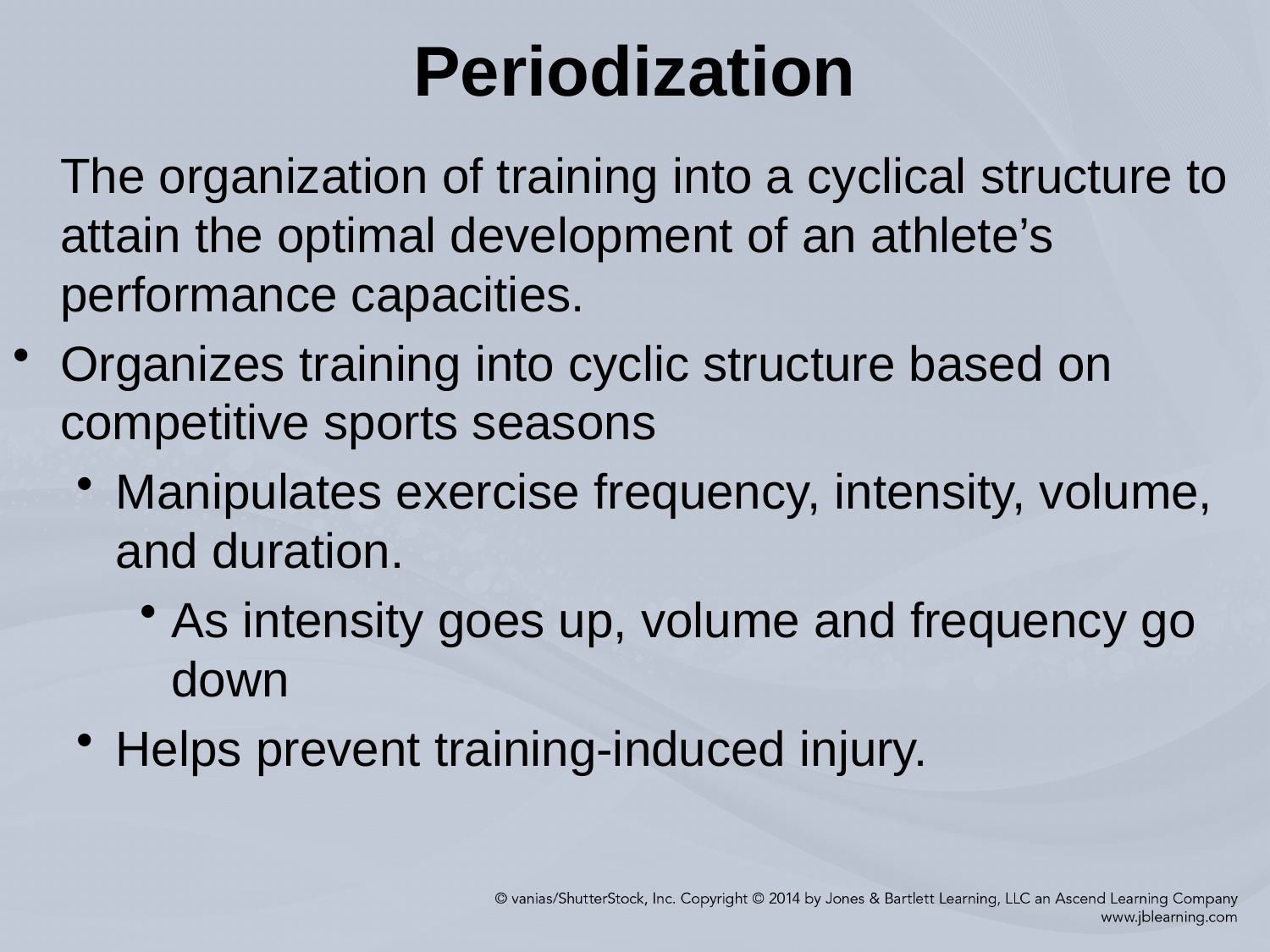

# Periodization
	The organization of training into a cyclical structure to attain the optimal development of an athlete’s performance capacities.
Organizes training into cyclic structure based on competitive sports seasons
Manipulates exercise frequency, intensity, volume, and duration.
As intensity goes up, volume and frequency go down
Helps prevent training-induced injury.